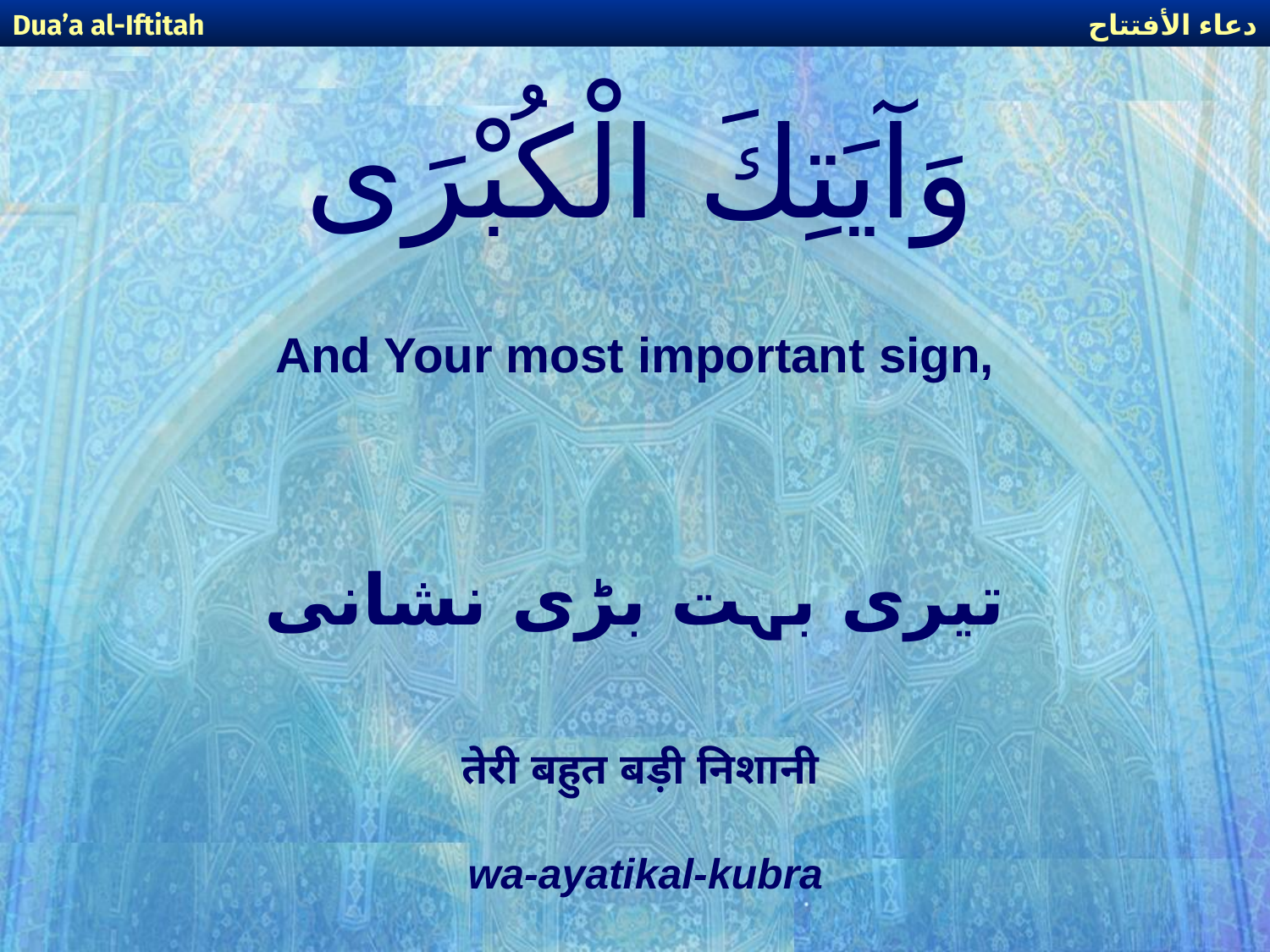

دعاء الأفتتاح
Dua’a al-Iftitah
# وَآيَتِكَ الْكُبْرَى
And Your most important sign,
تیری بہت بڑی نشانی
तेरी बहुत बड़ी निशानी
wa-ayatikal-kubra